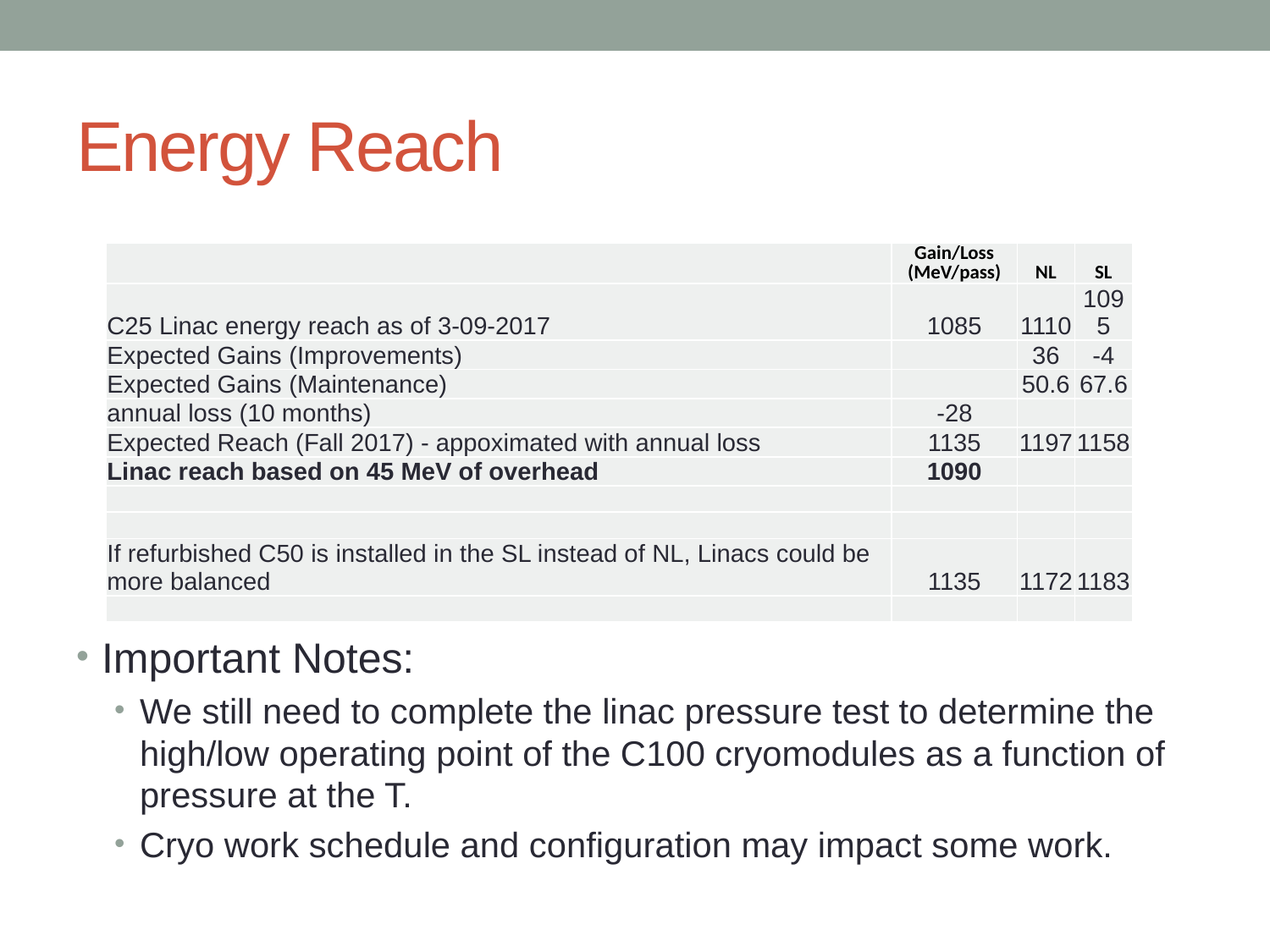

# Energy Reach
|  | Gain/Loss (MeV/pass) | NL | SL |
| --- | --- | --- | --- |
| C25 Linac energy reach as of 3-09-2017 | 1085 | 1110 | 1095 |
| Expected Gains (Improvements) |  | 36 | -4 |
| Expected Gains (Maintenance) |  | 50.6 | 67.6 |
| annual loss (10 months) | -28 |  |  |
| Expected Reach (Fall 2017) - appoximated with annual loss | 1135 | 1197 | 1158 |
| Linac reach based on 45 MeV of overhead | 1090 |  |  |
|  |  |  |  |
|  |  |  |  |
| If refurbished C50 is installed in the SL instead of NL, Linacs could be more balanced | 1135 | 1172 | 1183 |
|  |  |  |  |
Important Notes:
We still need to complete the linac pressure test to determine the high/low operating point of the C100 cryomodules as a function of pressure at the T.
Cryo work schedule and configuration may impact some work.